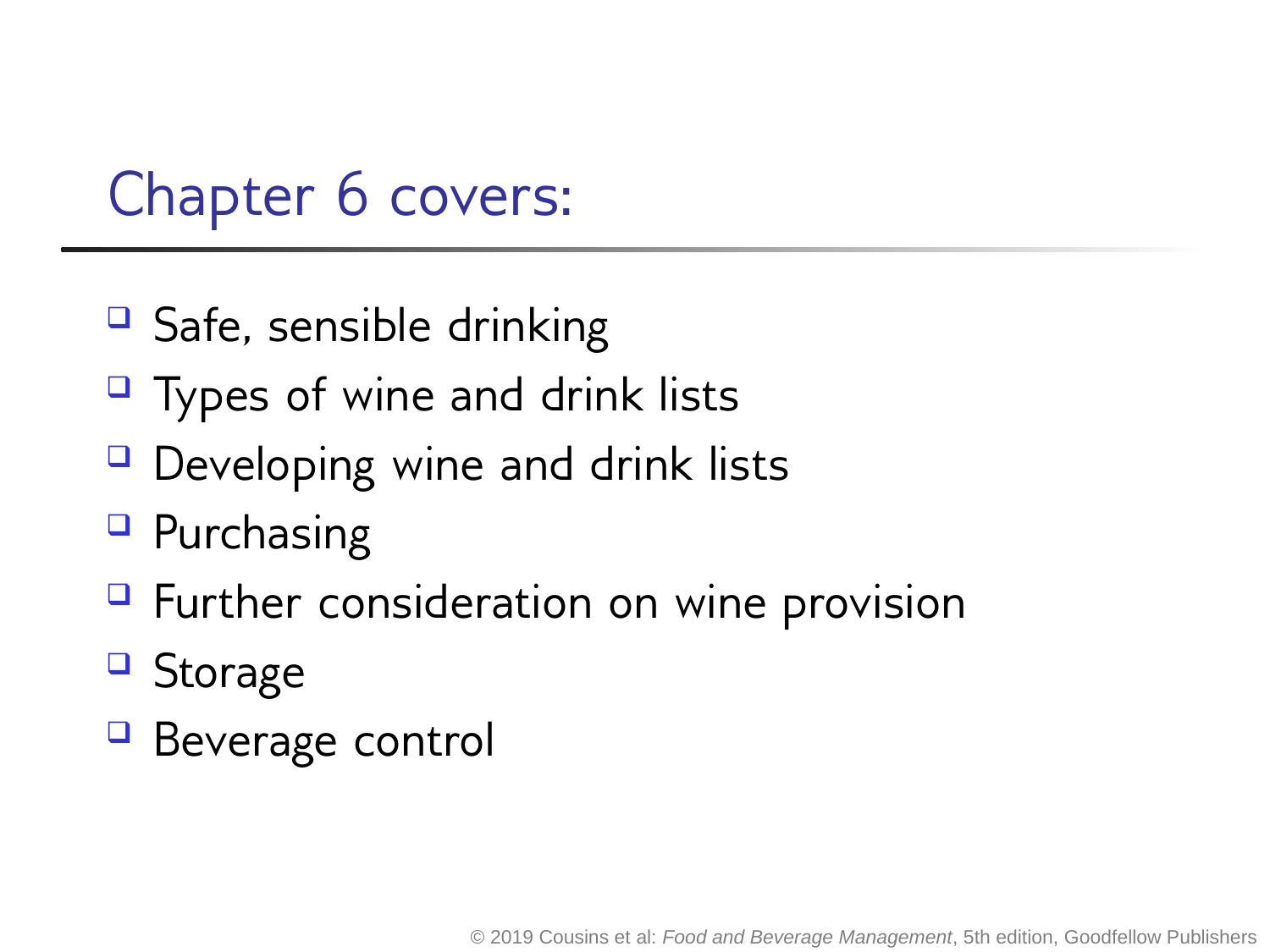

# Chapter 6 covers:
Safe, sensible drinking
Types of wine and drink lists
Developing wine and drink lists
Purchasing
Further consideration on wine provision
Storage
Beverage control